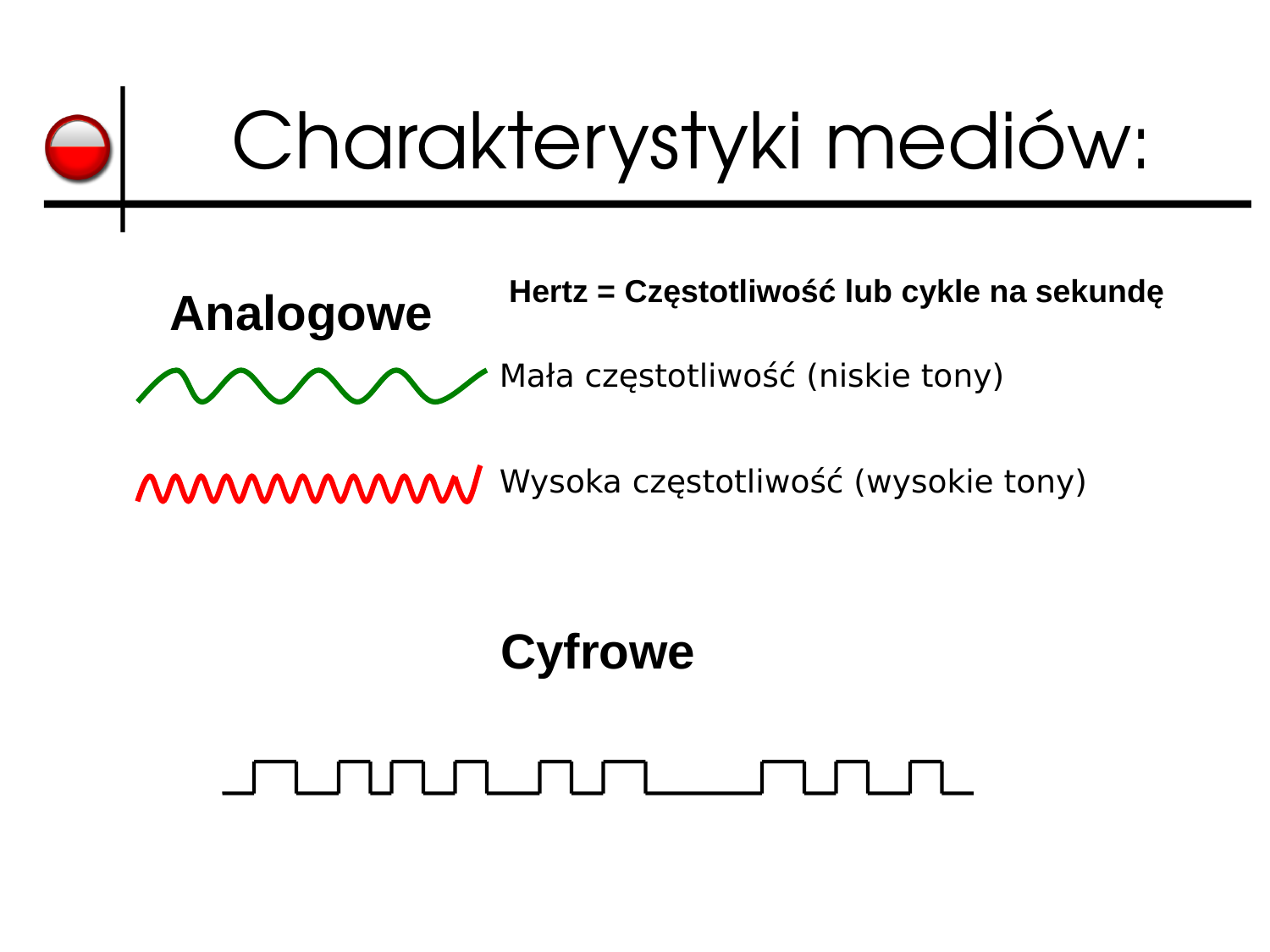

# Charakterystyki mediów:

Hertz = Częstotliwość lub cykle na sekundę
Analogowe
Mała częstotliwość (niskie tony)

Wysoka częstotliwość (wysokie tony)

Cyfrowe